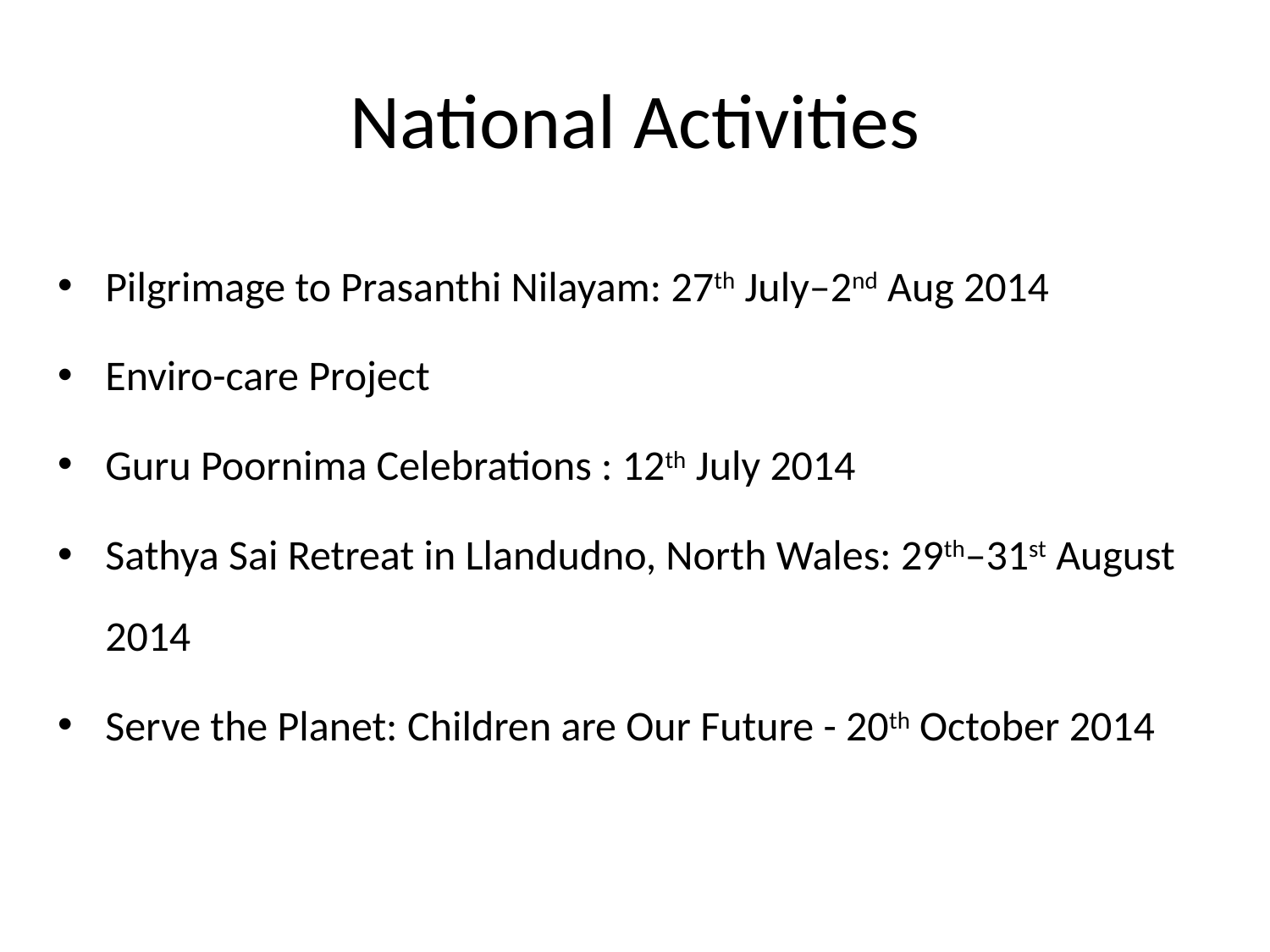

# National Activities
Pilgrimage to Prasanthi Nilayam: 27th July–2nd Aug 2014
Enviro-care Project
Guru Poornima Celebrations : 12th July 2014
Sathya Sai Retreat in Llandudno, North Wales: 29th–31st August 2014
Serve the Planet: Children are Our Future - 20th October 2014